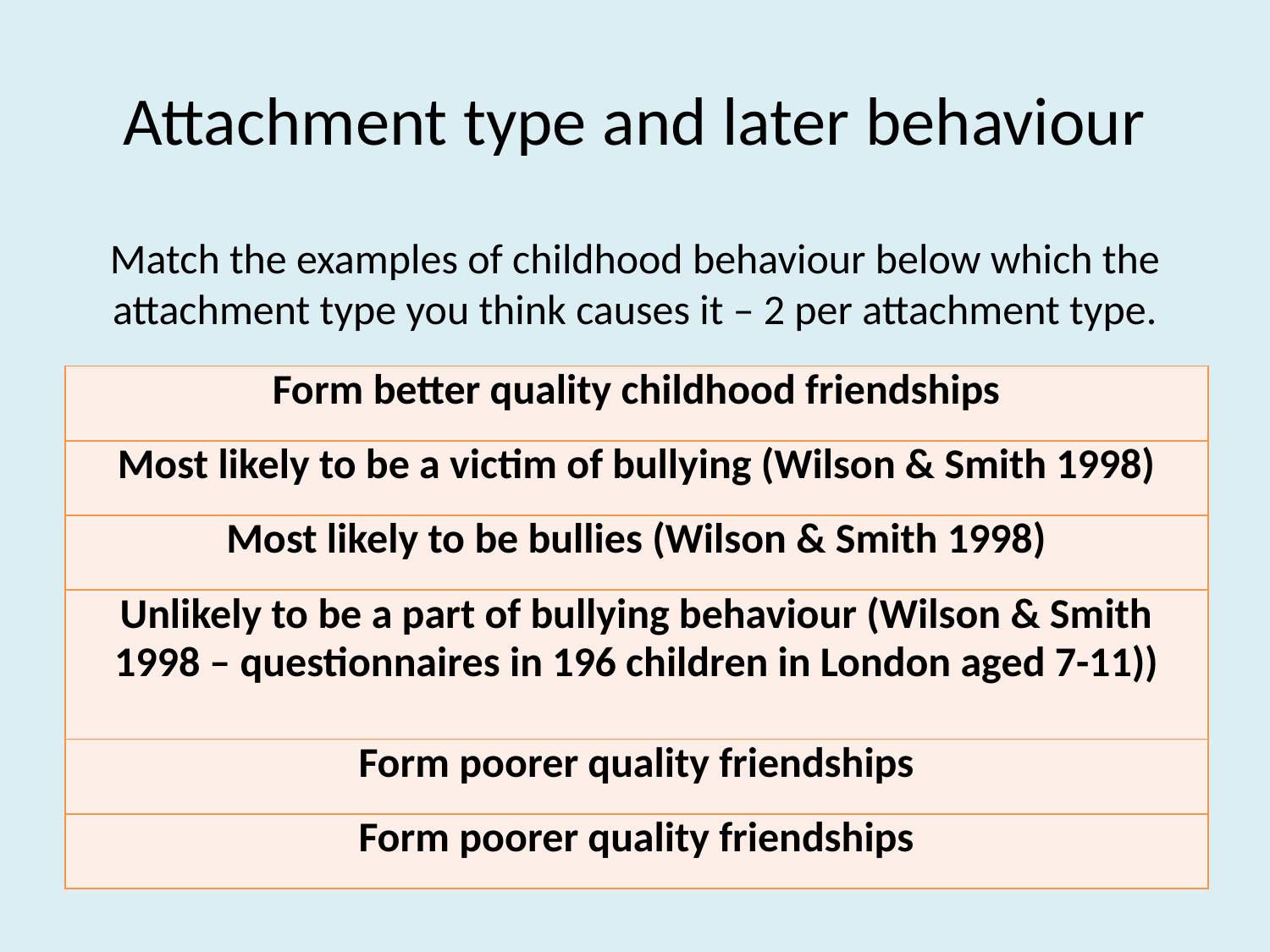

# Attachment type and later behaviour

Match the examples of childhood behaviour below which the attachment type you think causes it – 2 per attachment type.
| Form better quality childhood friendships |
| --- |
| Most likely to be a victim of bullying (Wilson & Smith 1998) |
| Most likely to be bullies (Wilson & Smith 1998) |
| Unlikely to be a part of bullying behaviour (Wilson & Smith 1998 – questionnaires in 196 children in London aged 7-11)) |
| Form poorer quality friendships |
| Form poorer quality friendships |